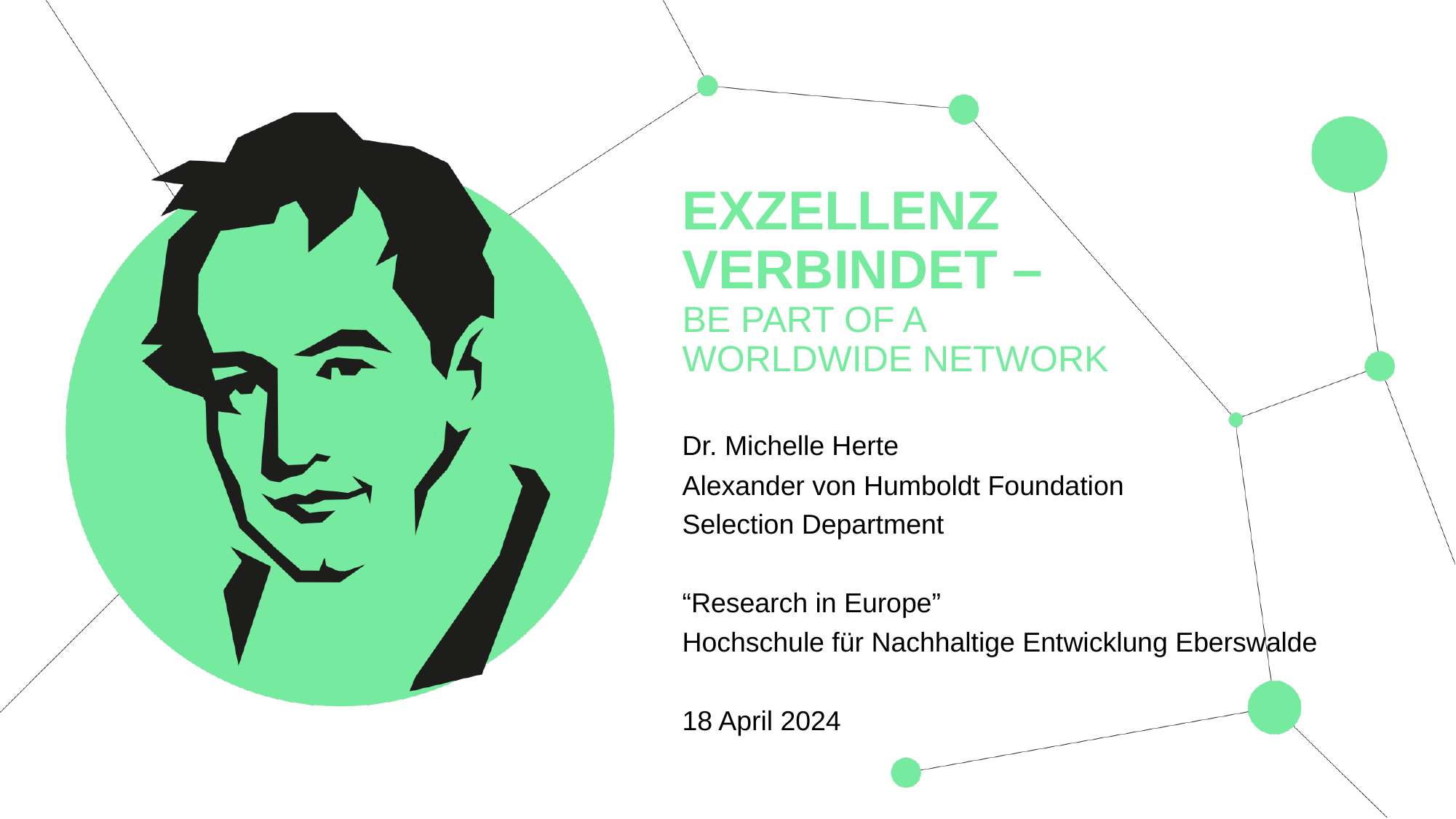

# EXZELLENZ VERBINDET – BE PART OF A WORLDWIDE NETWORK
Dr. Michelle Herte
Alexander von Humboldt Foundation
Selection Department

“Research in Europe”
Hochschule für Nachhaltige Entwicklung Eberswalde

18 April 2024